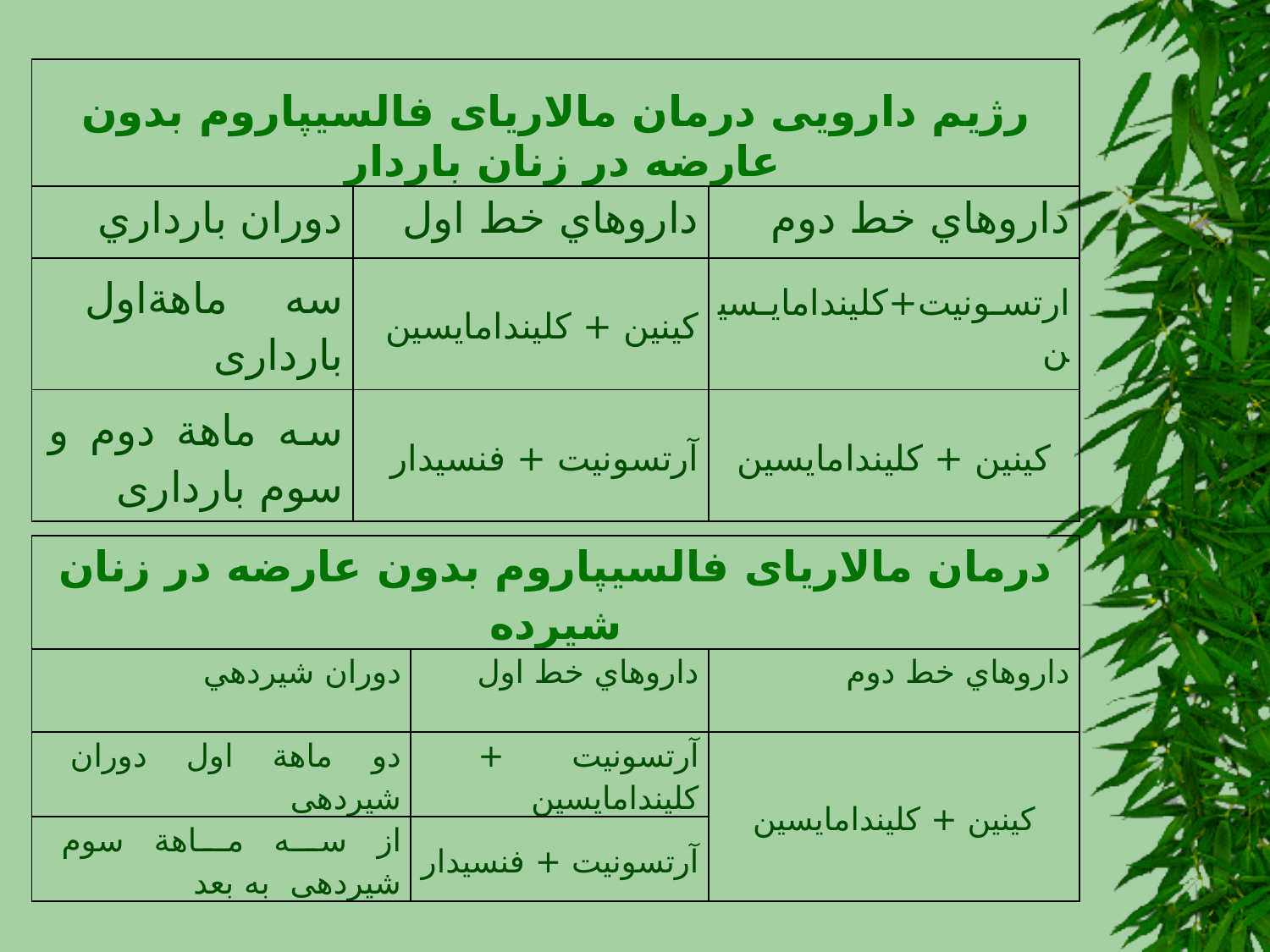

| رژيم دارويی درمان مالاريای فالسيپاروم بدون عارضه در زنان باردار |  |  |
| --- | --- | --- |
| دوران بارداري | داروهاي خط اول | داروهاي خط دوم |
| سه ماهةاول بارداری | کینین + کلیندامایسین | ارتسونیت+کلیندامایسین |
| سه ماهة دوم و سوم بارداری | آرتسونیت + فنسیدار | کینین + کلیندامایسین |
| درمان مالاریای فالسیپاروم بدون عارضه در زنان شیرده |  |  |
| --- | --- | --- |
| دوران شيردهي | داروهاي خط اول | داروهاي خط دوم |
| دو ماهة اول دوران شیردهی | آرتسونیت + کلیندامایسین | کینین + کلیندامایسین |
| از سـه مـاهة سوم شیردهی به بعد | آرتسونیت + فنسیدار |  |